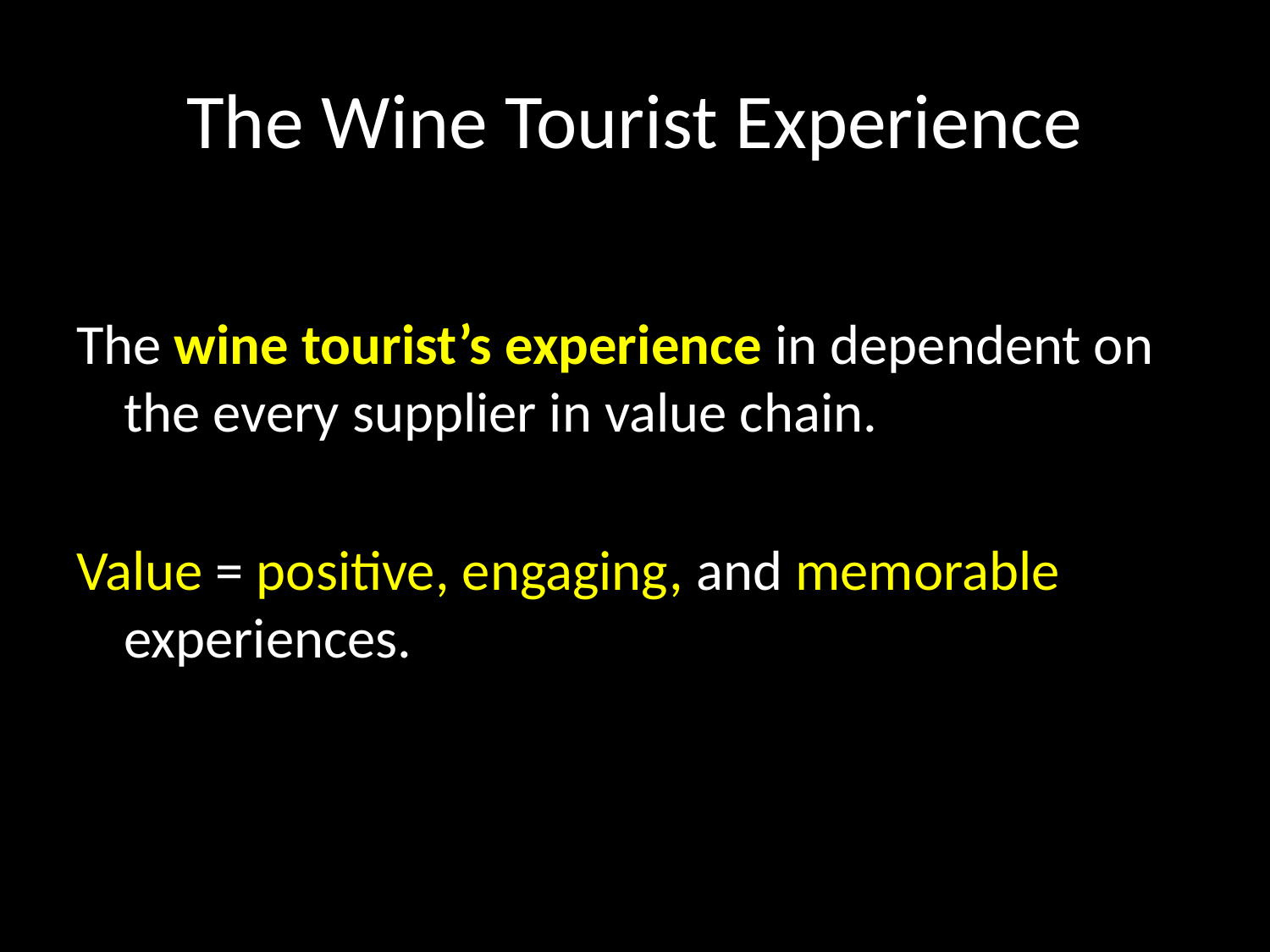

# The Wine Tourist Experience

The wine tourist’s experience in dependent on the every supplier in value chain.

Value = positive, engaging, and memorable experiences.